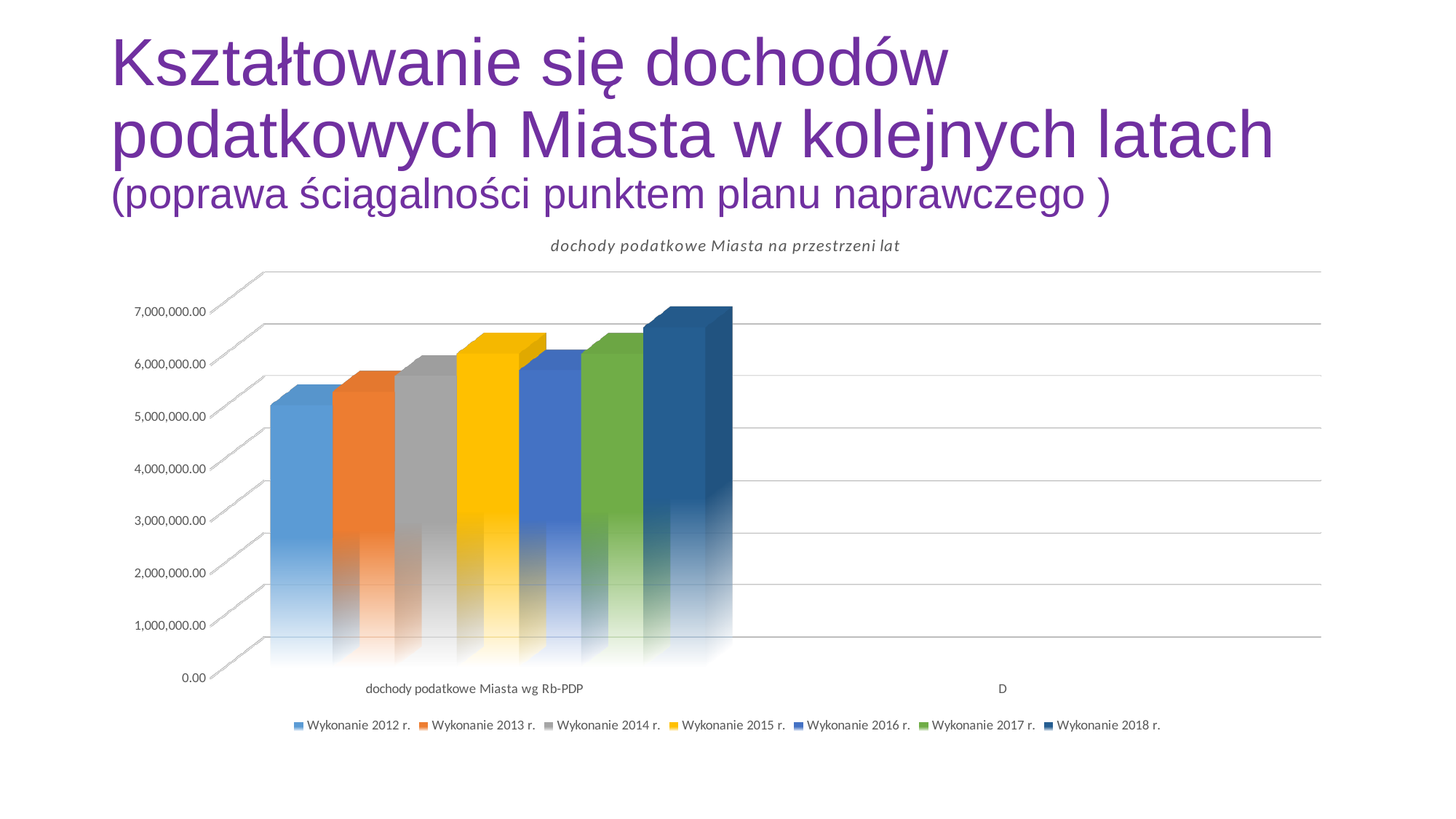

# Kształtowanie się dochodów podatkowych Miasta w kolejnych latach   (poprawa ściągalności punktem planu naprawczego )

[unsupported chart]